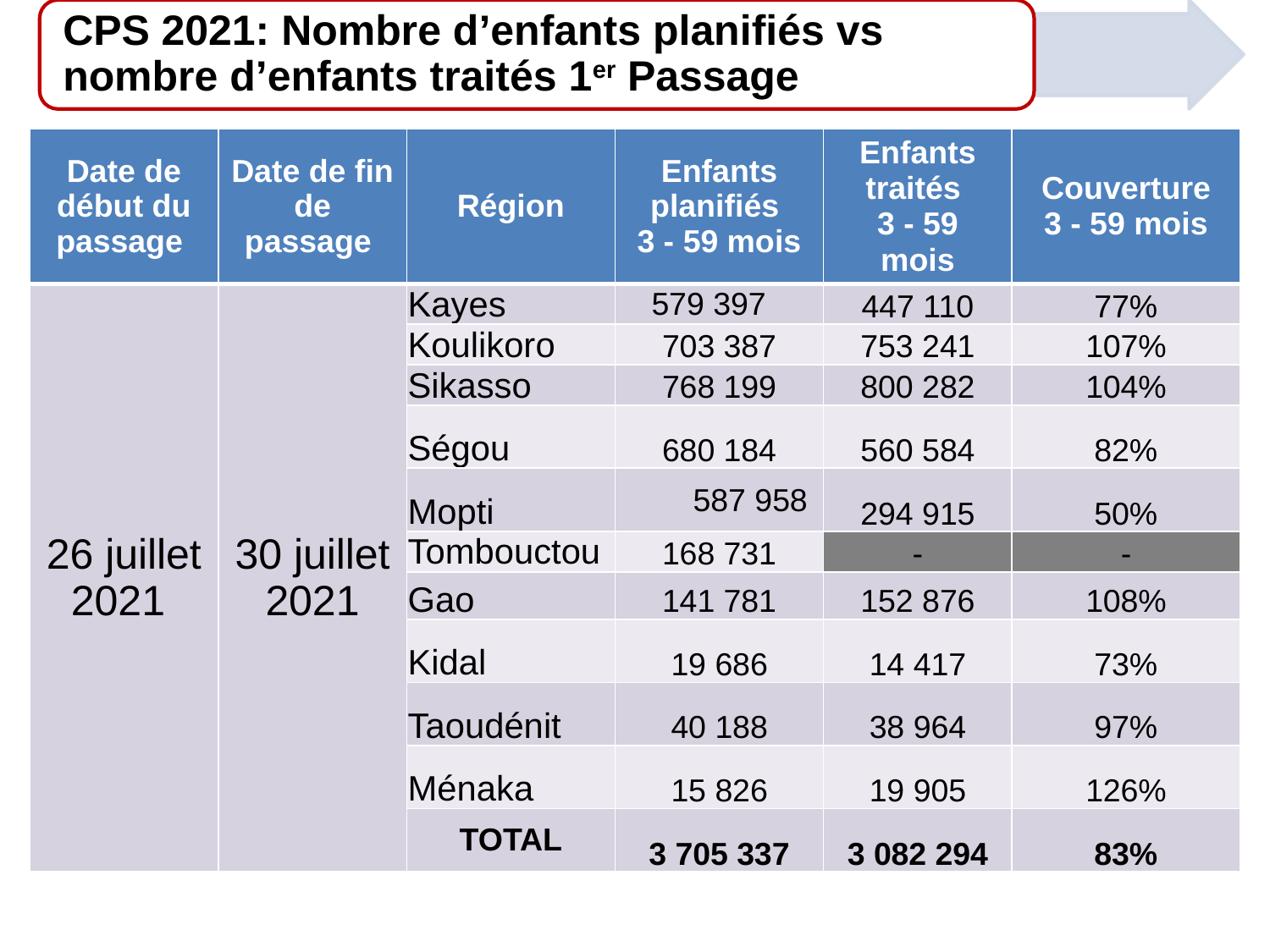

CPS 2021: Nombre d’enfants planifiés vs nombre d’enfants traités 1er Passage
| Date de début du passage | Date de fin de passage | Région | Enfants planifiés 3 - 59 mois | Enfants traités 3 - 59 mois | Couverture 3 - 59 mois |
| --- | --- | --- | --- | --- | --- |
| 26 juillet 2021 | 30 juillet 2021 | Kayes | 579 397 | 447 110 | 77% |
|  |  | Koulikoro | 703 387 | 753 241 | 107% |
|  |  | Sikasso | 768 199 | 800 282 | 104% |
|  |  | Ségou | 680 184 | 560 584 | 82% |
|  |  | Mopti | 587 958 | 294 915 | 50% |
|  |  | Tombouctou | 168 731 | - | - |
|  |  | Gao | 141 781 | 152 876 | 108% |
|  |  | Kidal | 19 686 | 14 417 | 73% |
|  |  | Taoudénit | 40 188 | 38 964 | 97% |
|  |  | Ménaka | 15 826 | 19 905 | 126% |
|  |  | TOTAL | 3 705 337 | 3 082 294 | 83% |